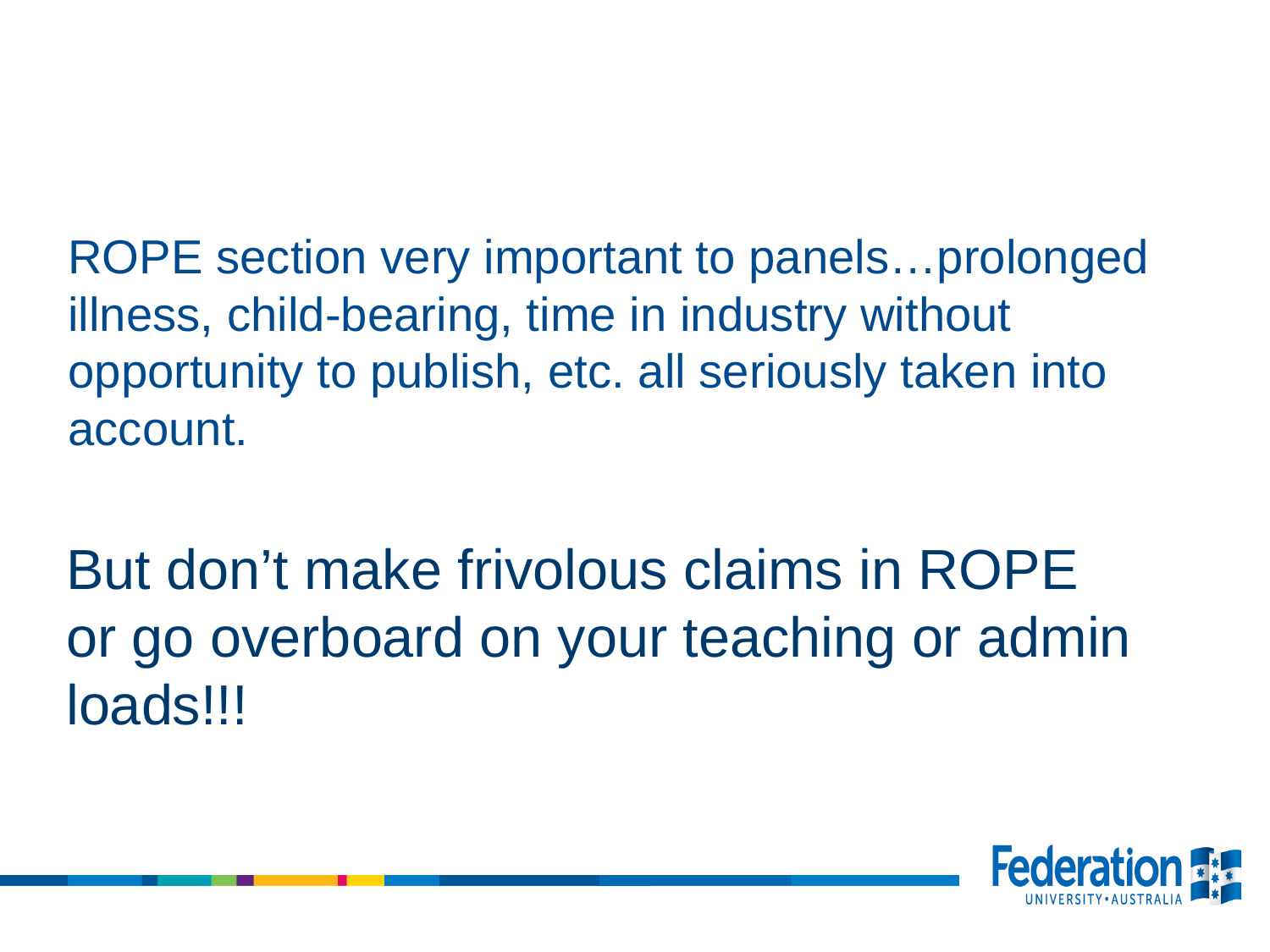

ROPE section very important to panels…prolonged illness, child-bearing, time in industry without opportunity to publish, etc. all seriously taken into account.
But don’t make frivolous claims in ROPE or go overboard on your teaching or admin loads!!!